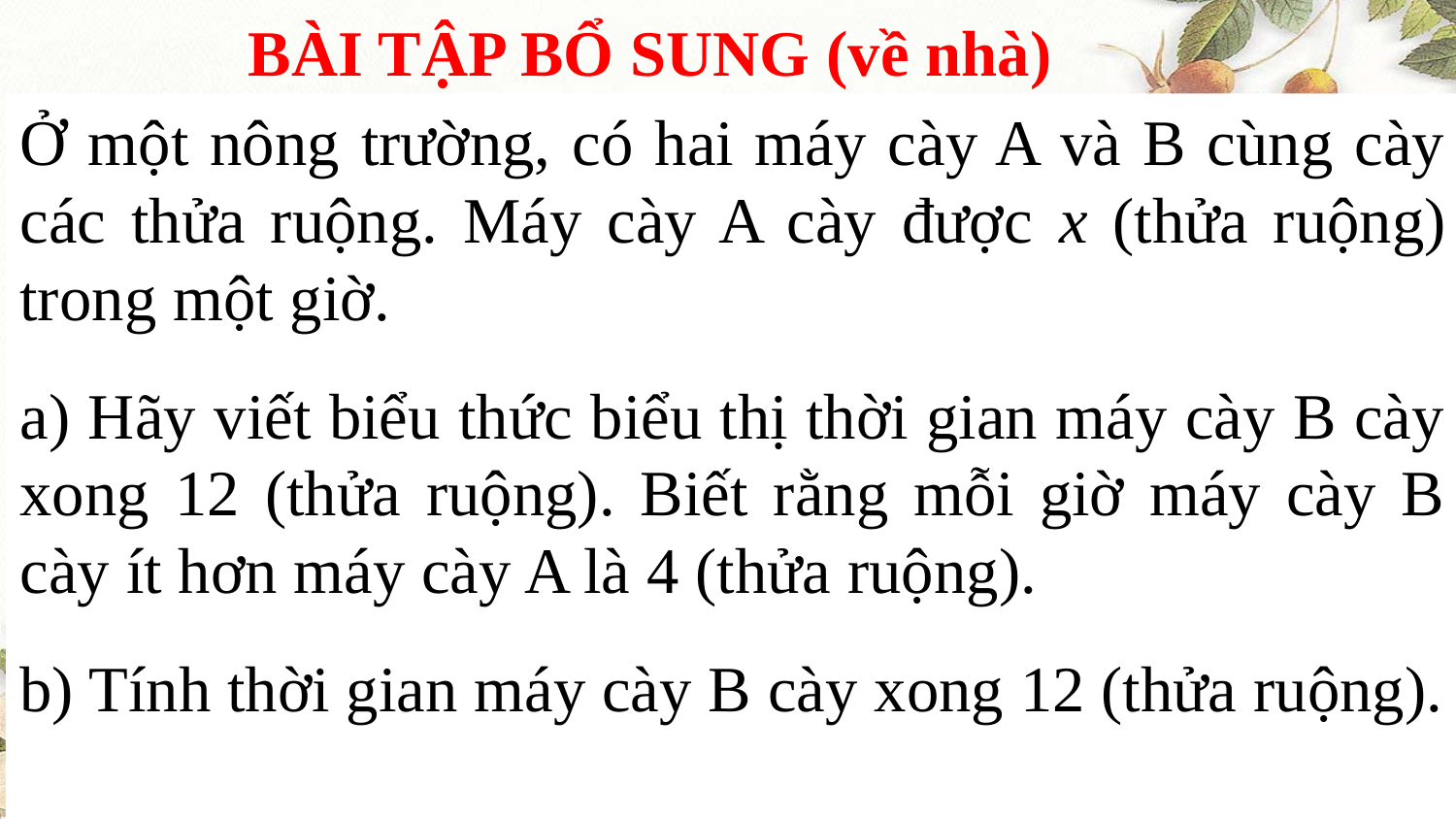

BÀI TẬP BỔ SUNG (về nhà)
Ở một nông trường, có hai máy cày A và B cùng cày các thửa ruộng. Máy cày A cày được x (thửa ruộng) trong một giờ.
a) Hãy viết biểu thức biểu thị thời gian máy cày B cày xong 12 (thửa ruộng). Biết rằng mỗi giờ máy cày B cày ít hơn máy cày A là 4 (thửa ruộng).
b) Tính thời gian máy cày B cày xong 12 (thửa ruộng).